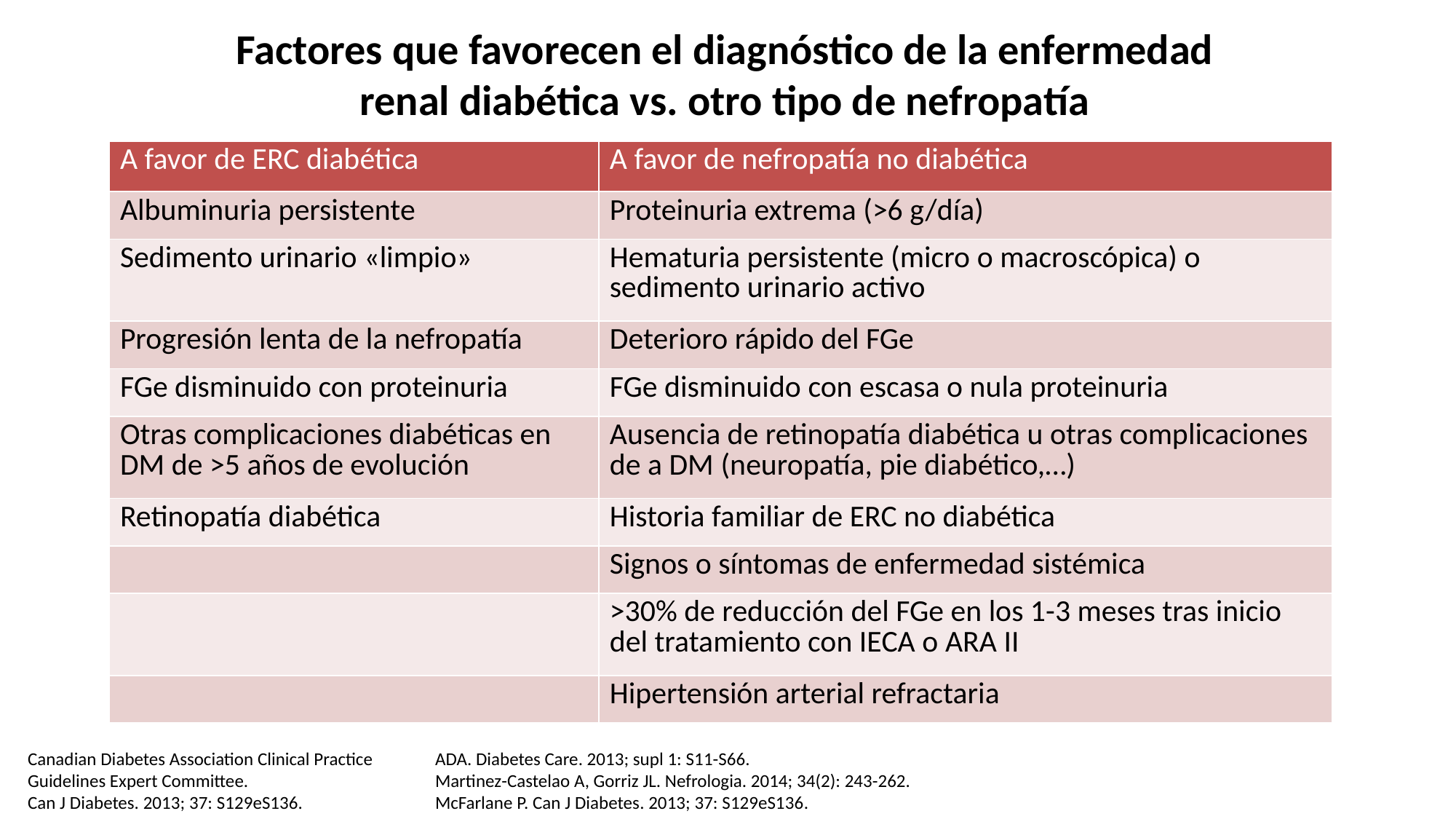

# Factores que favorecen el diagnóstico de la enfermedad renal diabética vs. otro tipo de nefropatía
| A favor de ERC diabética | A favor de nefropatía no diabética |
| --- | --- |
| Albuminuria persistente | Proteinuria extrema (>6 g/día) |
| Sedimento urinario «limpio» | Hematuria persistente (micro o macroscópica) o sedimento urinario activo |
| Progresión lenta de la nefropatía | Deterioro rápido del FGe |
| FGe disminuido con proteinuria | FGe disminuido con escasa o nula proteinuria |
| Otras complicaciones diabéticas en DM de >5 años de evolución | Ausencia de retinopatía diabética u otras complicaciones de a DM (neuropatía, pie diabético,…) |
| Retinopatía diabética | Historia familiar de ERC no diabética |
|  | Signos o síntomas de enfermedad sistémica |
|  | >30% de reducción del FGe en los 1-3 meses tras inicio del tratamiento con IECA o ARA II |
|  | Hipertensión arterial refractaria |
Canadian Diabetes Association Clinical Practice Guidelines Expert Committee.
Can J Diabetes. 2013; 37: S129eS136.
ADA. Diabetes Care. 2013; supl 1: S11-S66.
Martinez-Castelao A, Gorriz JL. Nefrologia. 2014; 34(2): 243-262.
McFarlane P. Can J Diabetes. 2013; 37: S129eS136.